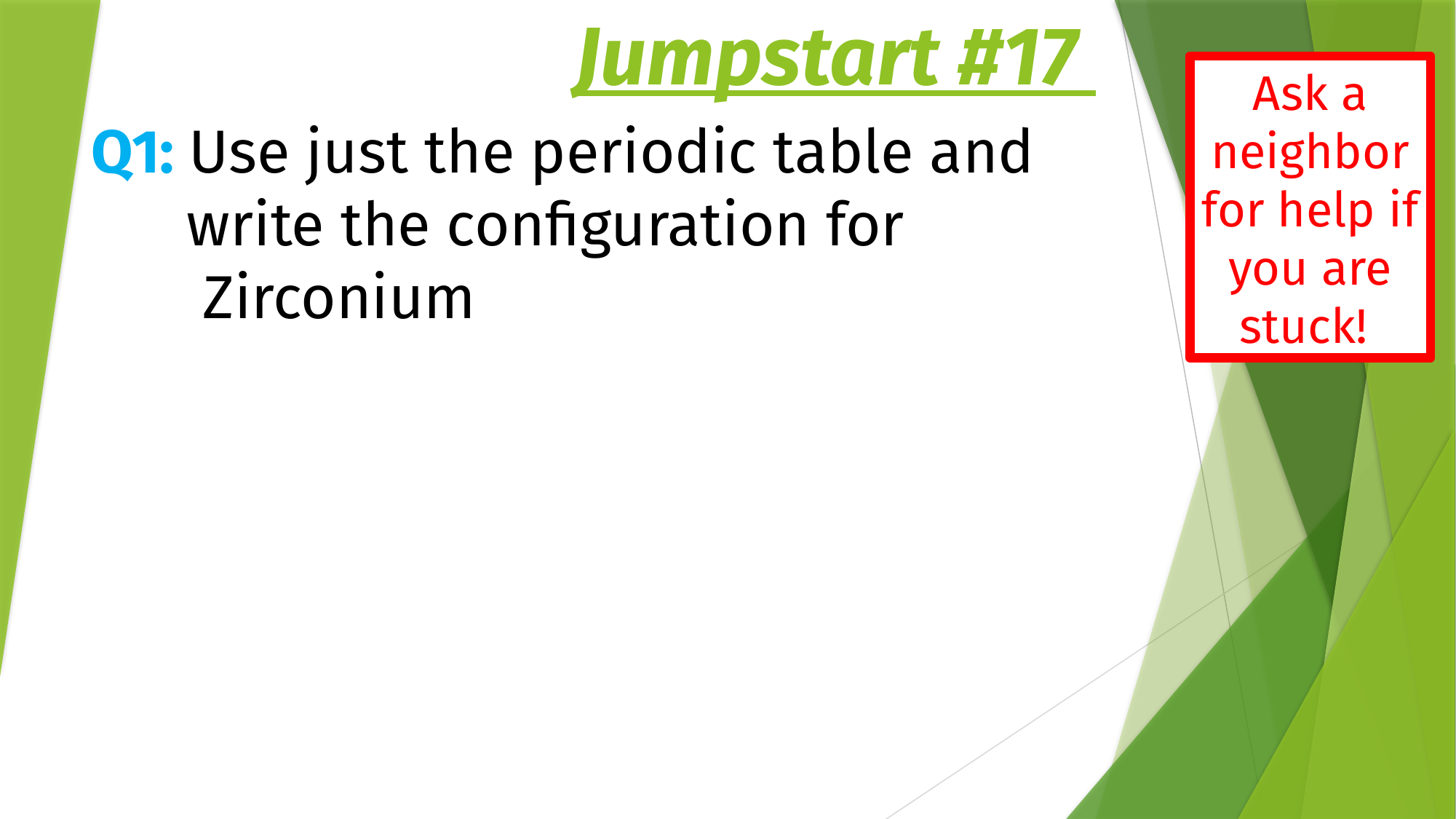

# Jumpstart #17
Ask a neighbor for help if you are stuck!
Q1: Use just the periodic table and
      write the configuration for
       Zirconium